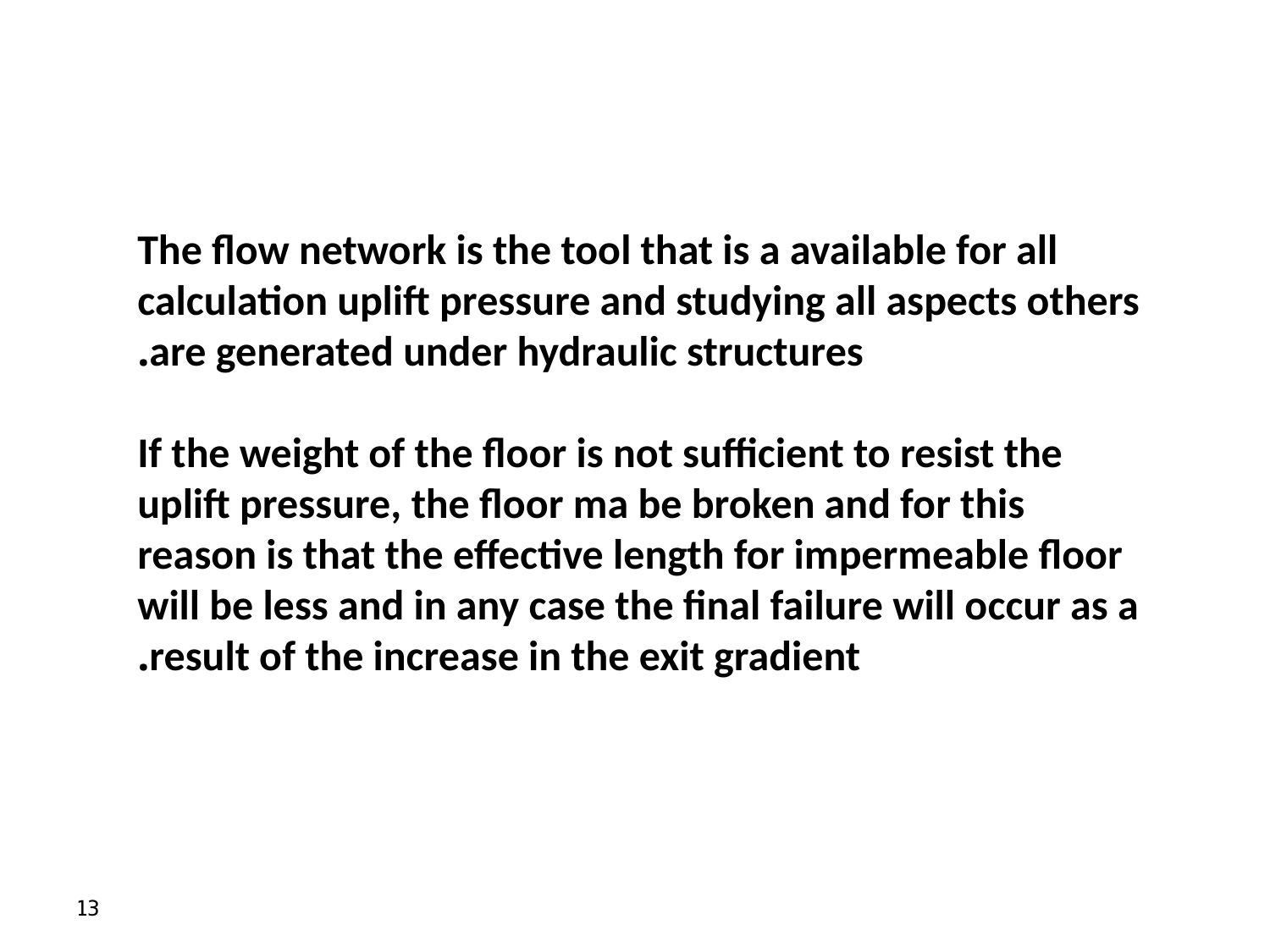

The flow network is the tool that is a available for all calculation uplift pressure and studying all aspects others are generated under hydraulic structures.

If the weight of the floor is not sufficient to resist the uplift pressure, the floor ma be broken and for this reason is that the effective length for impermeable floor will be less and in any case the final failure will occur as a result of the increase in the exit gradient.
13